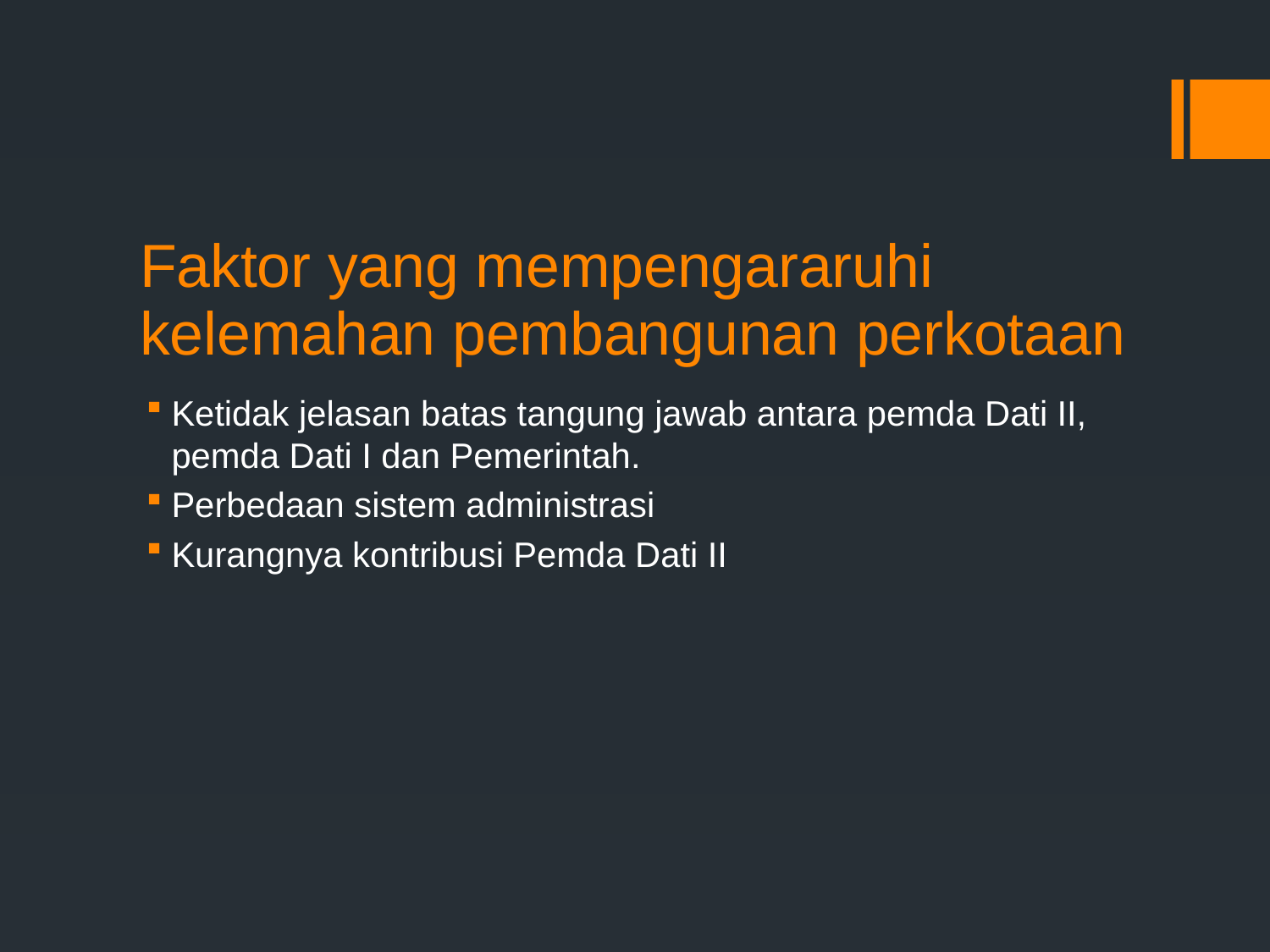

# Faktor yang mempengararuhi kelemahan pembangunan perkotaan
Ketidak jelasan batas tangung jawab antara pemda Dati II, pemda Dati I dan Pemerintah.
Perbedaan sistem administrasi
Kurangnya kontribusi Pemda Dati II